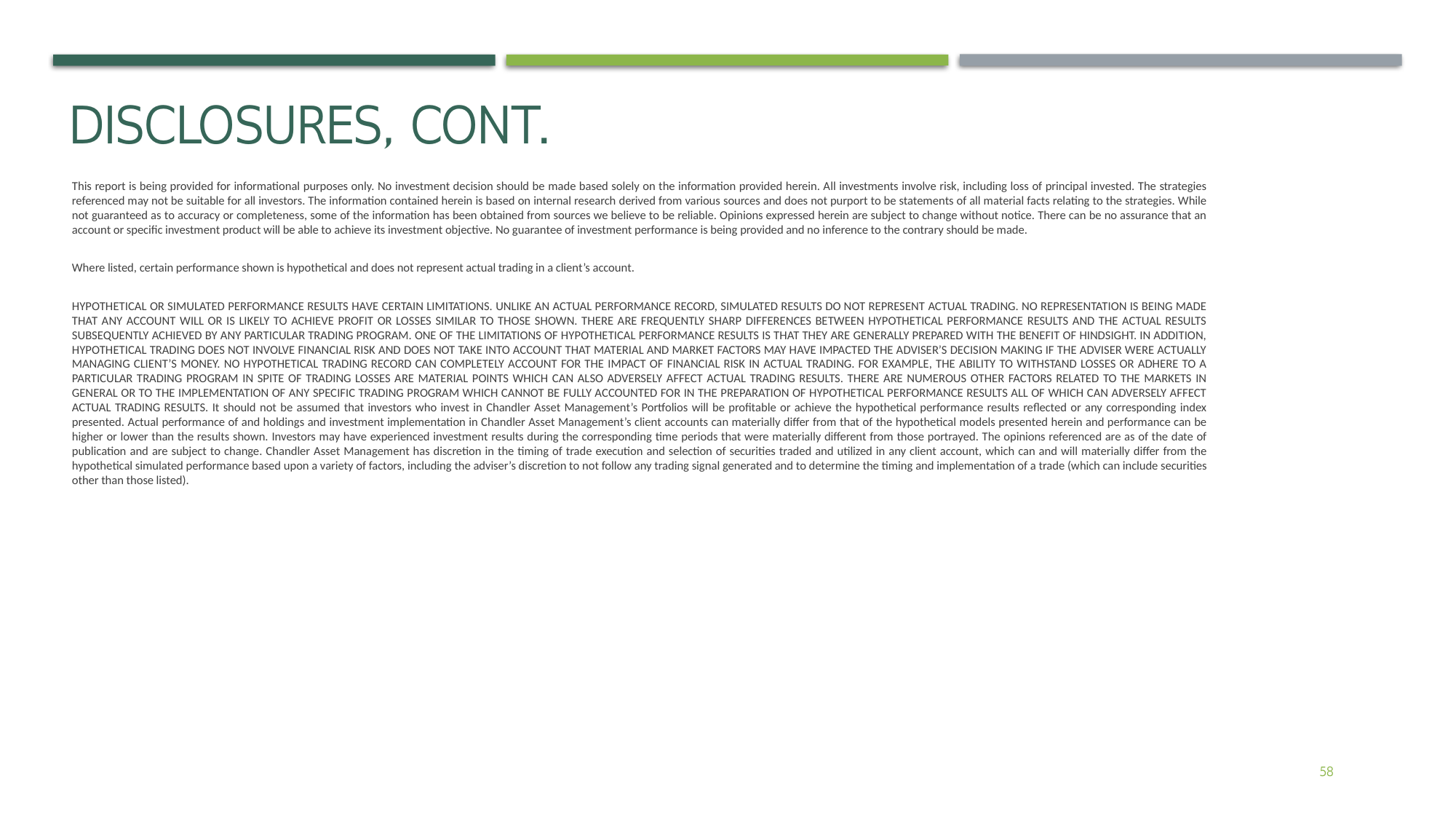

Disclosures, cont.
This report is being provided for informational purposes only. No investment decision should be made based solely on the information provided herein. All investments involve risk, including loss of principal invested. The strategies referenced may not be suitable for all investors. The information contained herein is based on internal research derived from various sources and does not purport to be statements of all material facts relating to the strategies. While not guaranteed as to accuracy or completeness, some of the information has been obtained from sources we believe to be reliable. Opinions expressed herein are subject to change without notice. There can be no assurance that an account or specific investment product will be able to achieve its investment objective. No guarantee of investment performance is being provided and no inference to the contrary should be made.

Where listed, certain performance shown is hypothetical and does not represent actual trading in a client’s account.

HYPOTHETICAL OR SIMULATED PERFORMANCE RESULTS HAVE CERTAIN LIMITATIONS. UNLIKE AN ACTUAL PERFORMANCE RECORD, SIMULATED RESULTS DO NOT REPRESENT ACTUAL TRADING. NO REPRESENTATION IS BEING MADE THAT ANY ACCOUNT WILL OR IS LIKELY TO ACHIEVE PROFIT OR LOSSES SIMILAR TO THOSE SHOWN. THERE ARE FREQUENTLY SHARP DIFFERENCES BETWEEN HYPOTHETICAL PERFORMANCE RESULTS AND THE ACTUAL RESULTS SUBSEQUENTLY ACHIEVED BY ANY PARTICULAR TRADING PROGRAM. ONE OF THE LIMITATIONS OF HYPOTHETICAL PERFORMANCE RESULTS IS THAT THEY ARE GENERALLY PREPARED WITH THE BENEFIT OF HINDSIGHT. IN ADDITION, HYPOTHETICAL TRADING DOES NOT INVOLVE FINANCIAL RISK AND DOES NOT TAKE INTO ACCOUNT THAT MATERIAL AND MARKET FACTORS MAY HAVE IMPACTED THE ADVISER’S DECISION MAKING IF THE ADVISER WERE ACTUALLY MANAGING CLIENT’S MONEY. NO HYPOTHETICAL TRADING RECORD CAN COMPLETELY ACCOUNT FOR THE IMPACT OF FINANCIAL RISK IN ACTUAL TRADING. FOR EXAMPLE, THE ABILITY TO WITHSTAND LOSSES OR ADHERE TO A PARTICULAR TRADING PROGRAM IN SPITE OF TRADING LOSSES ARE MATERIAL POINTS WHICH CAN ALSO ADVERSELY AFFECT ACTUAL TRADING RESULTS. THERE ARE NUMEROUS OTHER FACTORS RELATED TO THE MARKETS IN GENERAL OR TO THE IMPLEMENTATION OF ANY SPECIFIC TRADING PROGRAM WHICH CANNOT BE FULLY ACCOUNTED FOR IN THE PREPARATION OF HYPOTHETICAL PERFORMANCE RESULTS ALL OF WHICH CAN ADVERSELY AFFECT ACTUAL TRADING RESULTS. It should not be assumed that investors who invest in Chandler Asset Management’s Portfolios will be profitable or achieve the hypothetical performance results reflected or any corresponding index presented. Actual performance of and holdings and investment implementation in Chandler Asset Management’s client accounts can materially differ from that of the hypothetical models presented herein and performance can be higher or lower than the results shown. Investors may have experienced investment results during the corresponding time periods that were materially different from those portrayed. The opinions referenced are as of the date of publication and are subject to change. Chandler Asset Management has discretion in the timing of trade execution and selection of securities traded and utilized in any client account, which can and will materially differ from the hypothetical simulated performance based upon a variety of factors, including the adviser’s discretion to not follow any trading signal generated and to determine the timing and implementation of a trade (which can include securities other than those listed).

58